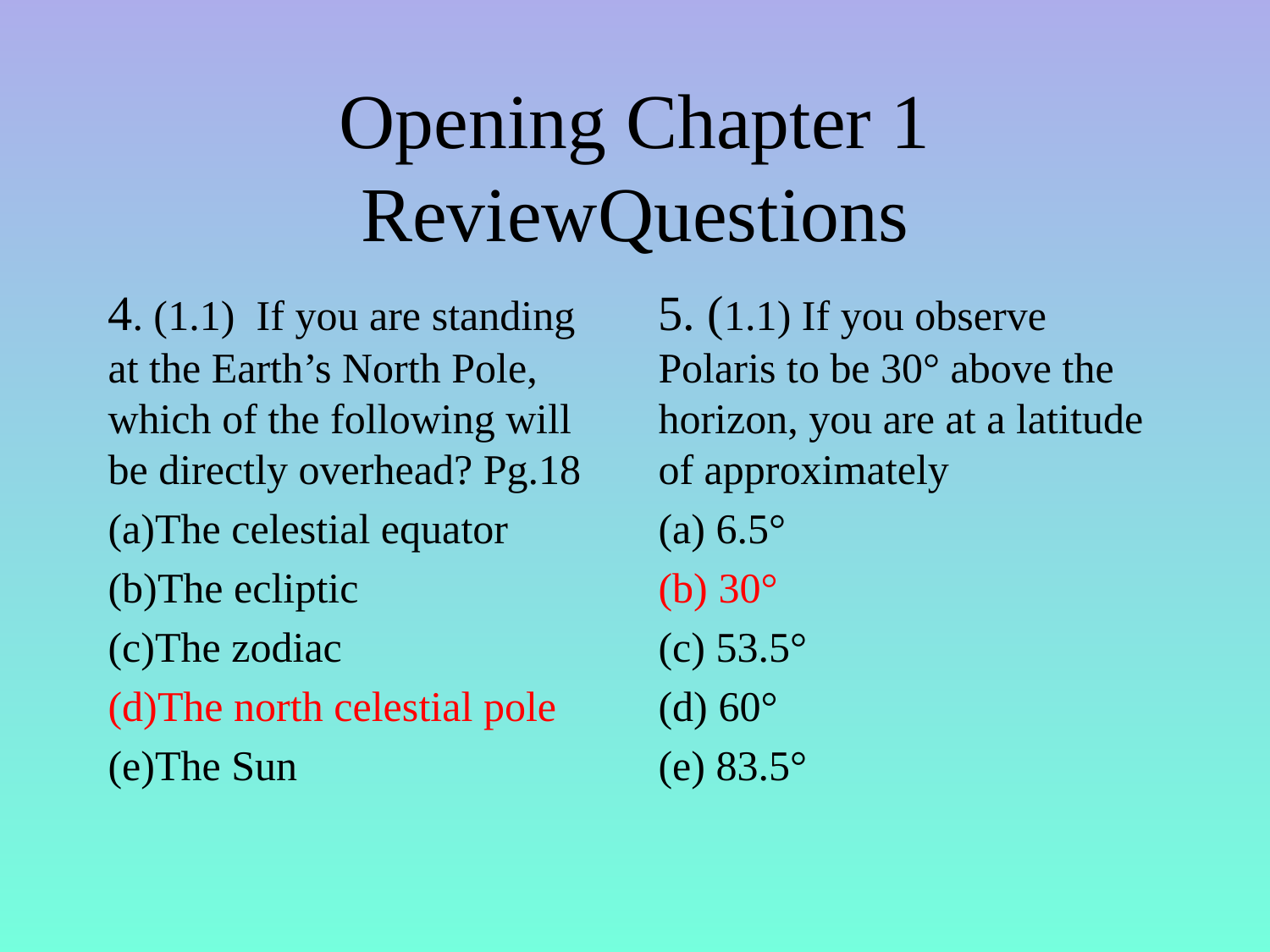

# Opening Chapter 1 ReviewQuestions
4. (1.1)  If you are standing at the Earth’s North Pole, which of the following will be directly overhead? Pg.18
(a)The celestial equator
(b)The ecliptic
(c)The zodiac
(d)The north celestial pole
(e)The Sun

5. (1.1) If you observe Polaris to be 30° above the horizon, you are at a latitude of approximately
(a) 6.5°
(b) 30°
(c) 53.5°
(d) 60°
(e) 83.5°